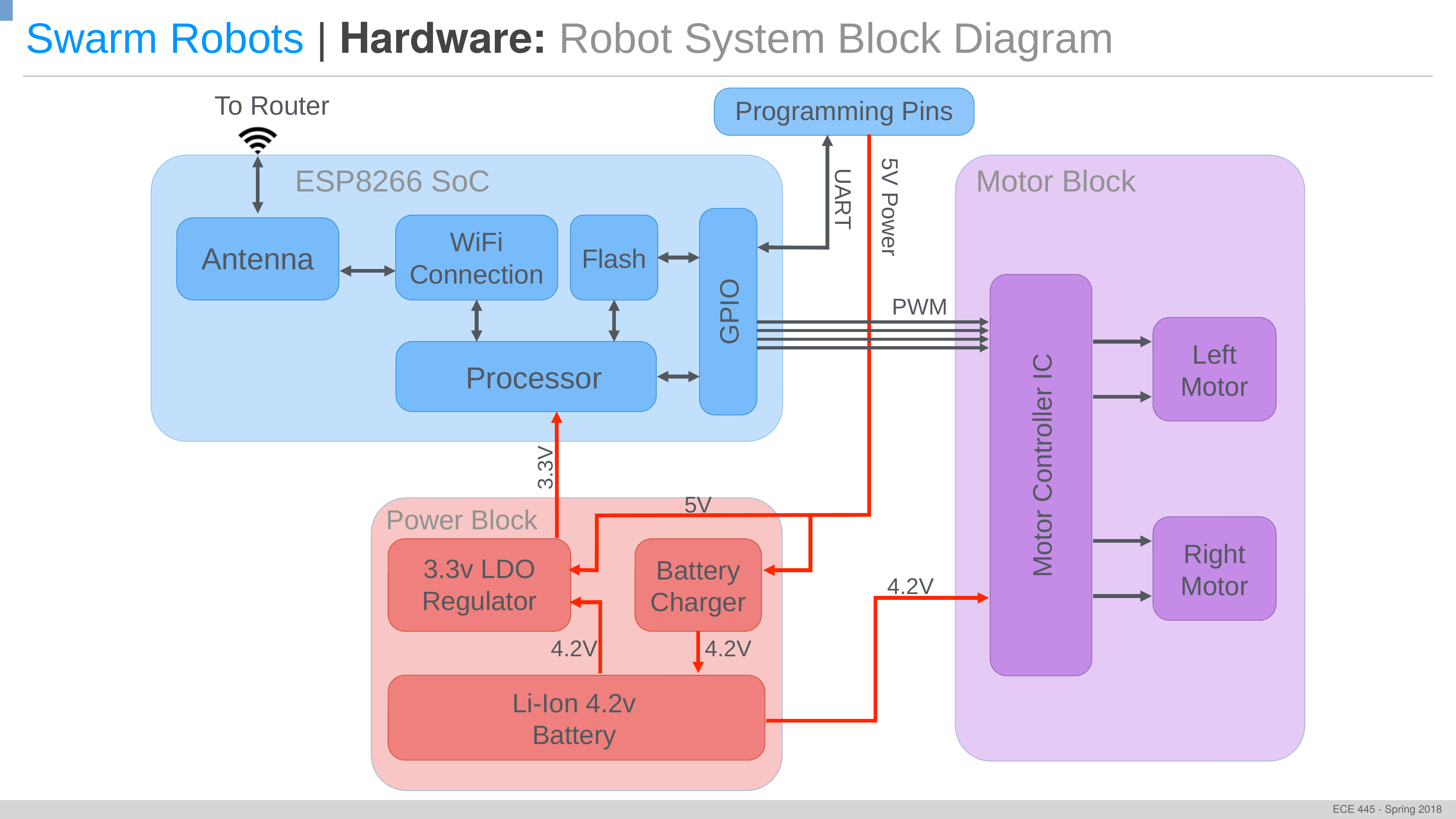

Swarm Robots | Hardware: Robot System Block Diagram
To Router
Programming Pins

ESP8266 SoC
Motor Block
UART
5V Power

WiFi Connection
Antenna
Flash

PWM
GPIO

Left Motor

Processor

Motor Controller IC
3.3V
5V

Power Block

Right Motor

3.3v LDO Regulator
Battery Charger
4.2V

4.2V
4.2V

Li-Ion 4.2v Battery